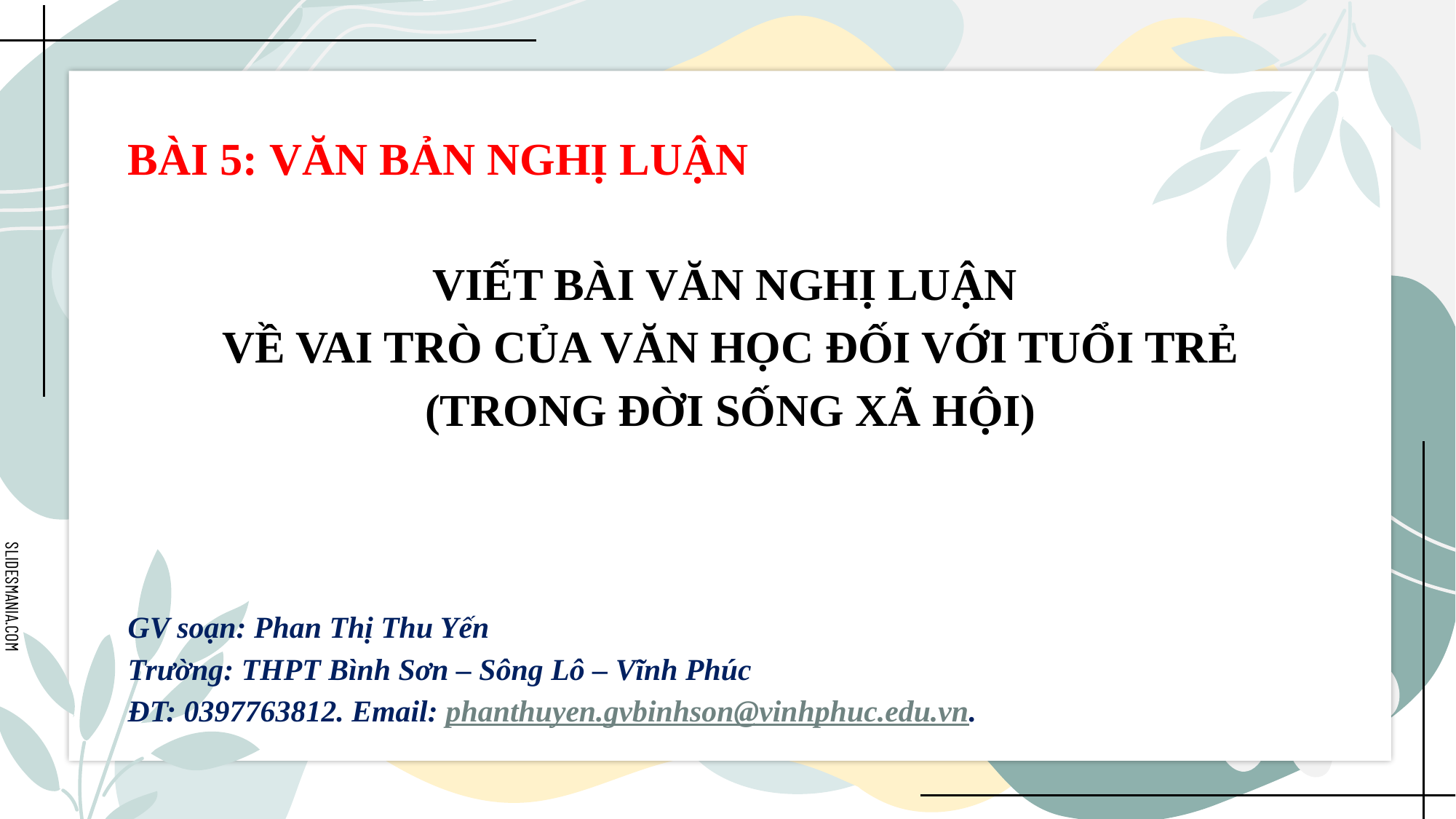

BÀI 5: VĂN BẢN NGHỊ LUẬN

VIẾT BÀI VĂN NGHỊ LUẬN
VỀ VAI TRÒ CỦA VĂN HỌC ĐỐI VỚI TUỔI TRẺ
(TRONG ĐỜI SỐNG XÃ HỘI)

GV soạn: Phan Thị Thu Yến
Trường: THPT Bình Sơn – Sông Lô – Vĩnh Phúc
ĐT: 0397763812. Email: phanthuyen.gvbinhson@vinhphuc.edu.vn.